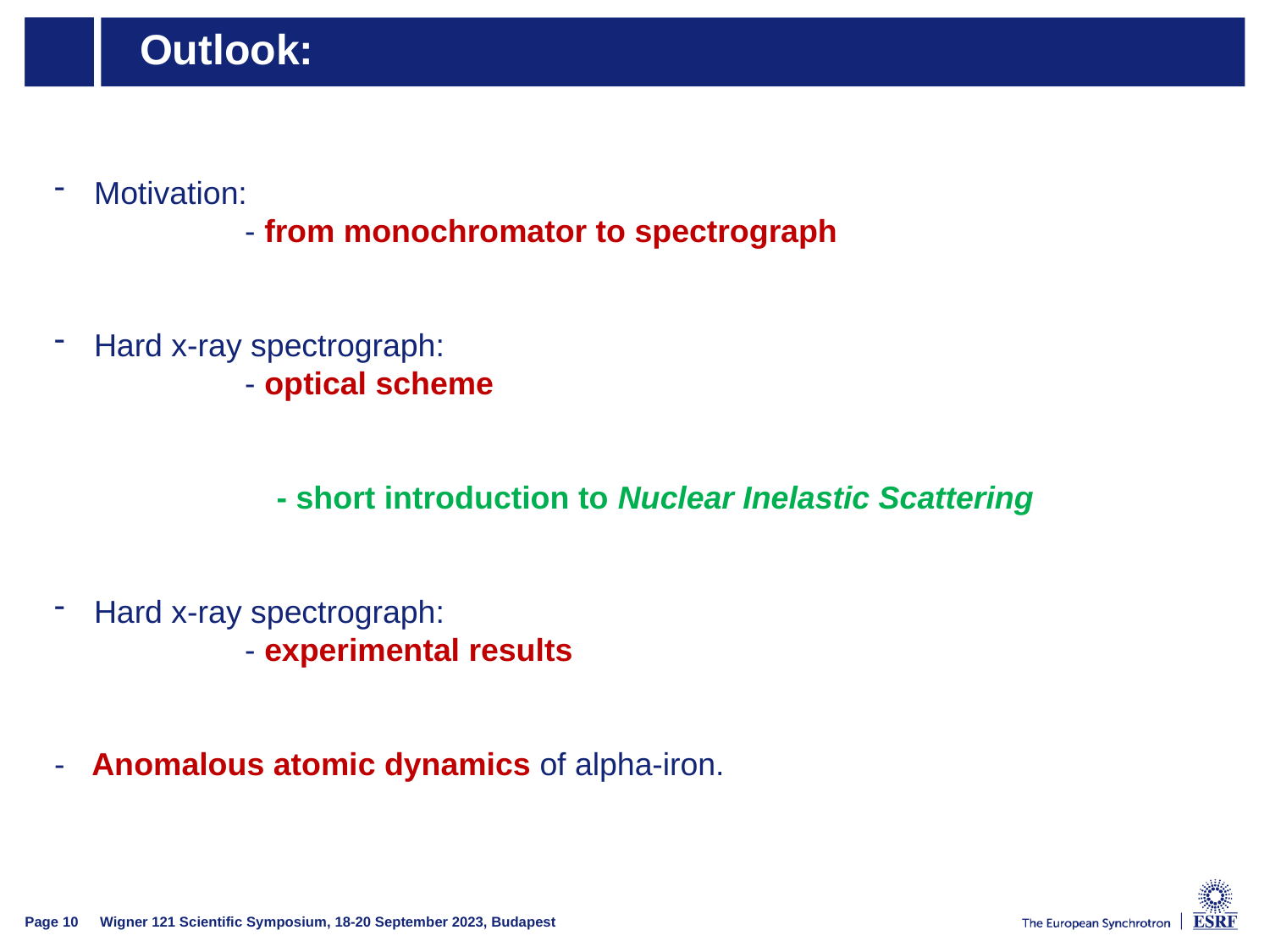

# Outlook:
Motivation:
- from monochromator to spectrograph

Hard x-ray spectrograph:
- optical scheme

- short introduction to Nuclear Inelastic Scattering

Hard x-ray spectrograph:
- experimental results

-   Anomalous atomic dynamics of alpha-iron.
Wigner 121 Scientific Symposium, 18-20 September 2023, Budapest
Page 10